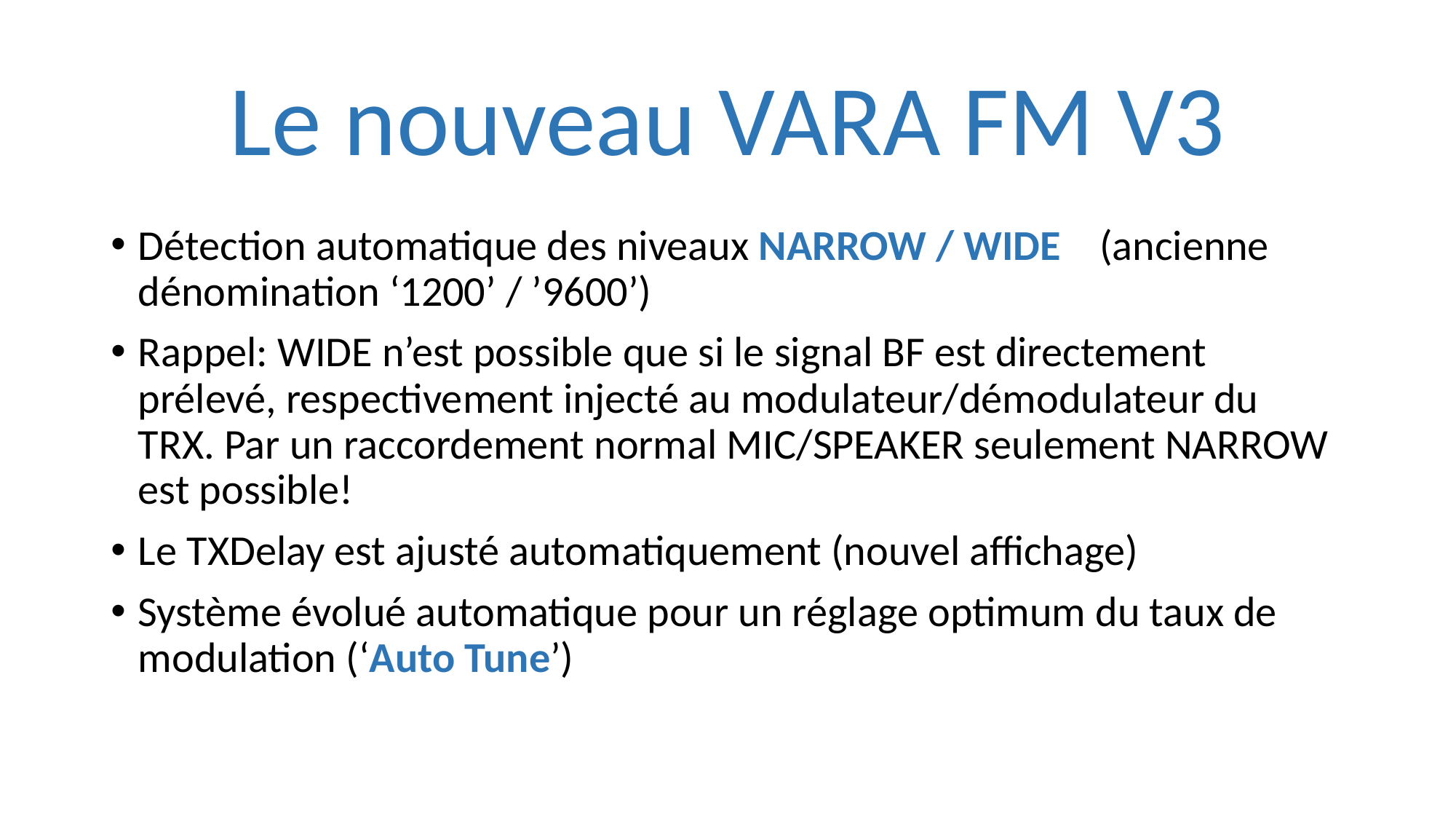

# Le nouveau VARA FM V3
Détection automatique des niveaux NARROW / WIDE    (ancienne dénomination ‘1200’ / ’9600’)
Rappel: WIDE n’est possible que si le signal BF est directement prélevé, respectivement injecté au modulateur/démodulateur du TRX. Par un raccordement normal MIC/SPEAKER seulement NARROW est possible!
Le TXDelay est ajusté automatiquement (nouvel affichage)
Système évolué automatique pour un réglage optimum du taux de modulation (‘Auto Tune’)